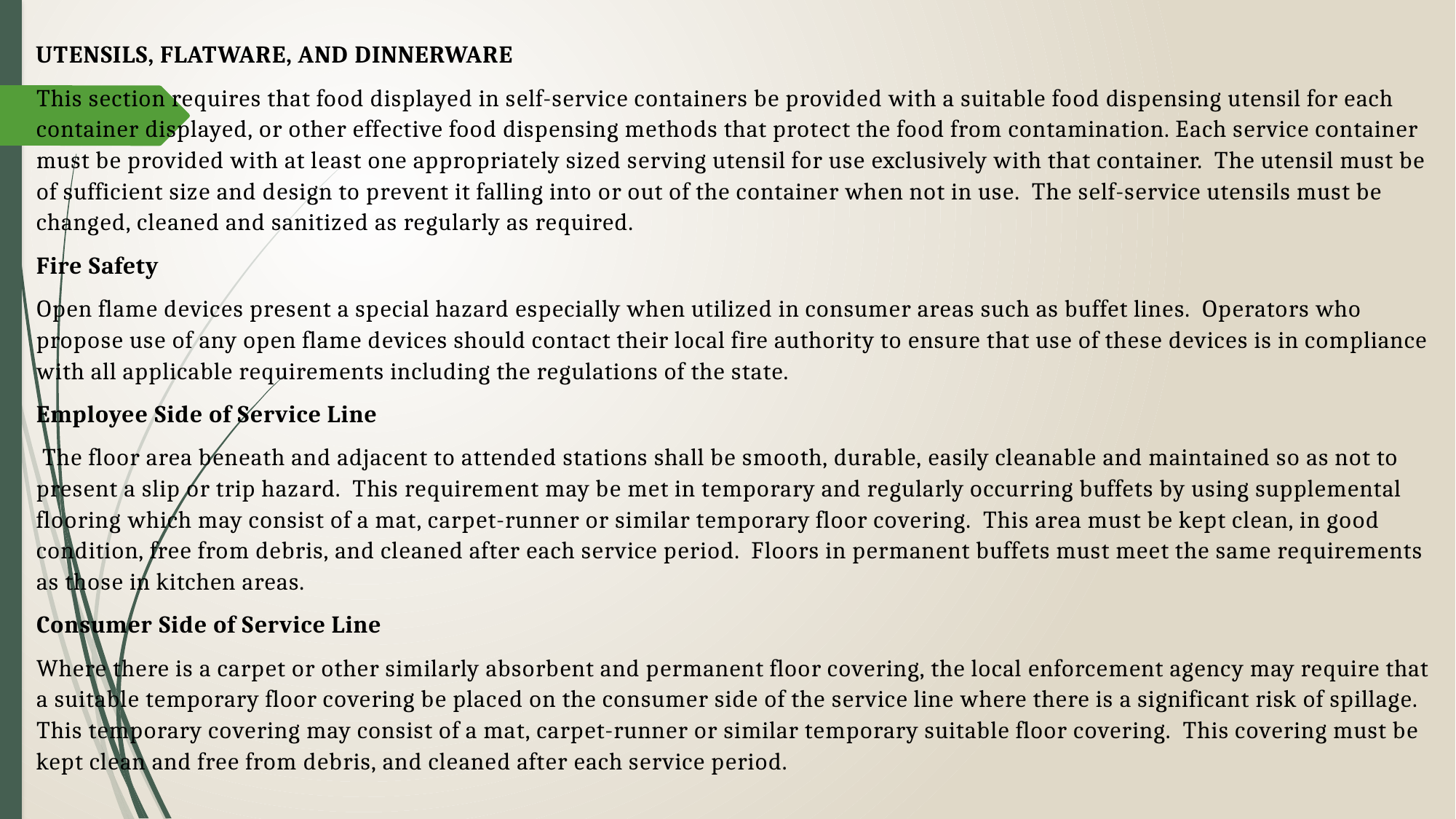

UTENSILS, FLATWARE, AND DINNERWARE
This section requires that food displayed in self-service containers be provided with a suitable food dispensing utensil for each container displayed, or other effective food dispensing methods that protect the food from contamination. Each service container must be provided with at least one appropriately sized serving utensil for use exclusively with that container.  The utensil must be of sufficient size and design to prevent it falling into or out of the container when not in use.  The self-service utensils must be changed, cleaned and sanitized as regularly as required.
Fire Safety
Open flame devices present a special hazard especially when utilized in consumer areas such as buffet lines.  Operators who propose use of any open flame devices should contact their local fire authority to ensure that use of these devices is in compliance with all applicable requirements including the regulations of the state.
Employee Side of Service Line
 The floor area beneath and adjacent to attended stations shall be smooth, durable, easily cleanable and maintained so as not to present a slip or trip hazard.  This requirement may be met in temporary and regularly occurring buffets by using supplemental flooring which may consist of a mat, carpet-runner or similar temporary floor covering.  This area must be kept clean, in good condition, free from debris, and cleaned after each service period.  Floors in permanent buffets must meet the same requirements as those in kitchen areas.
Consumer Side of Service Line
Where there is a carpet or other similarly absorbent and permanent floor covering, the local enforcement agency may require that a suitable temporary floor covering be placed on the consumer side of the service line where there is a significant risk of spillage.  This temporary covering may consist of a mat, carpet-runner or similar temporary suitable floor covering.  This covering must be kept clean and free from debris, and cleaned after each service period.